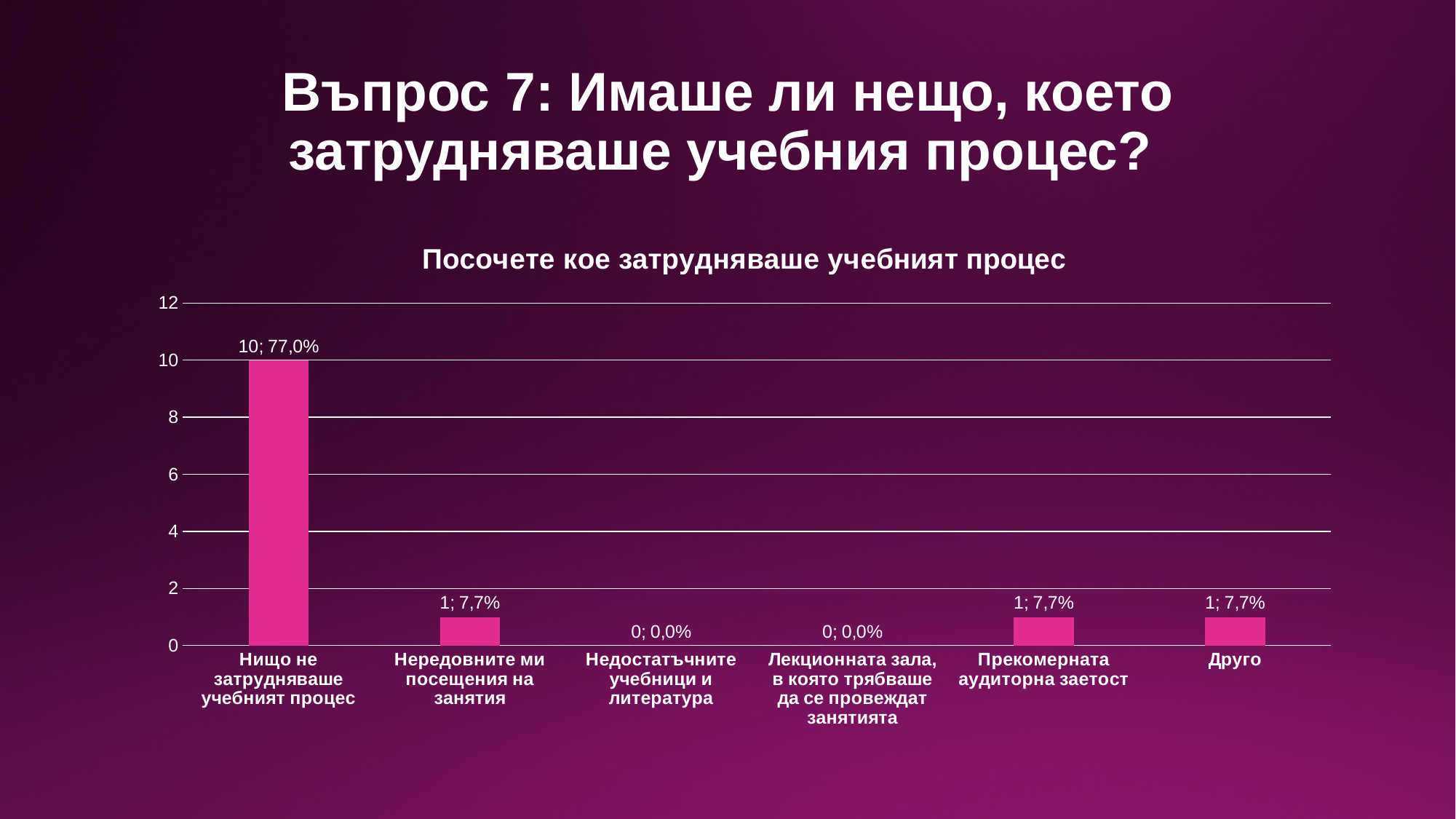

# Въпрос 7: Имаше ли нещо, което затрудняваше учебния процес?

### Chart:

| Category | Посочете кое затрудняваше учебният процес |
|---|---|
| Нищо не затрудняваше учебният процес | 10.0 |
| Нередовните ми посещения на занятия | 1.0 |
| Недостатъчните учебници и литература | 0.0 |
| Лекционната зала, в която трябваше да се провеждат занятията | 0.0 |
| Прекомерната аудиторна заетост | 1.0 |
| Друго | 1.0 |